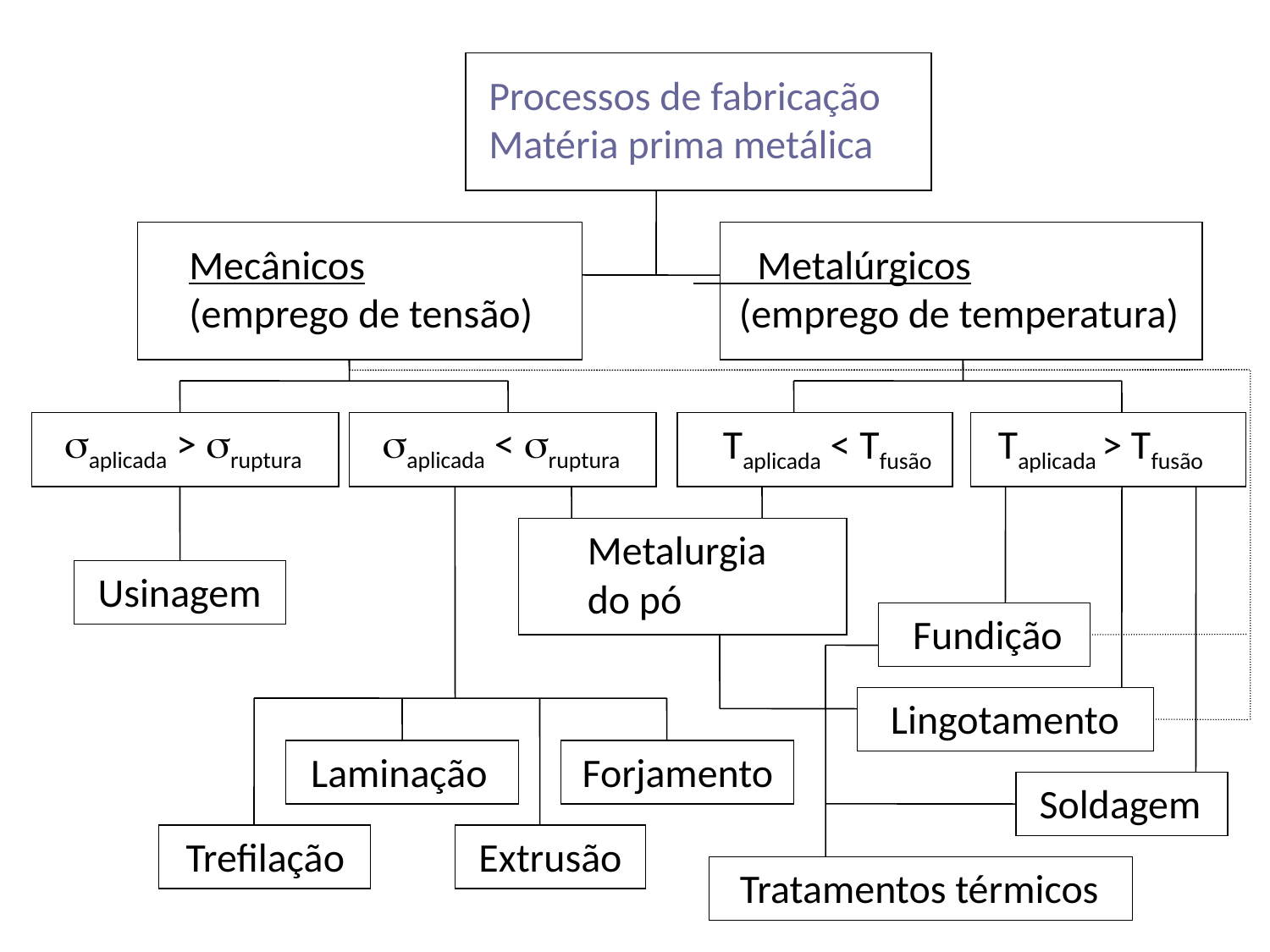

Processos de fabricação
Matéria prima metálica

Mecânicos
(emprego de tensão)

       Metalúrgicos
     (emprego de temperatura)

σaplicada > σruptura

σaplicada < σruptura

Usinagem

Fundição

Lingotamento

Laminação

Forjamento

Trefilação

Extrusão

Soldagem

Tratamentos térmicos

Taplicada < Tfusão
Taplicada > Tfusão
Metalurgia
do pó